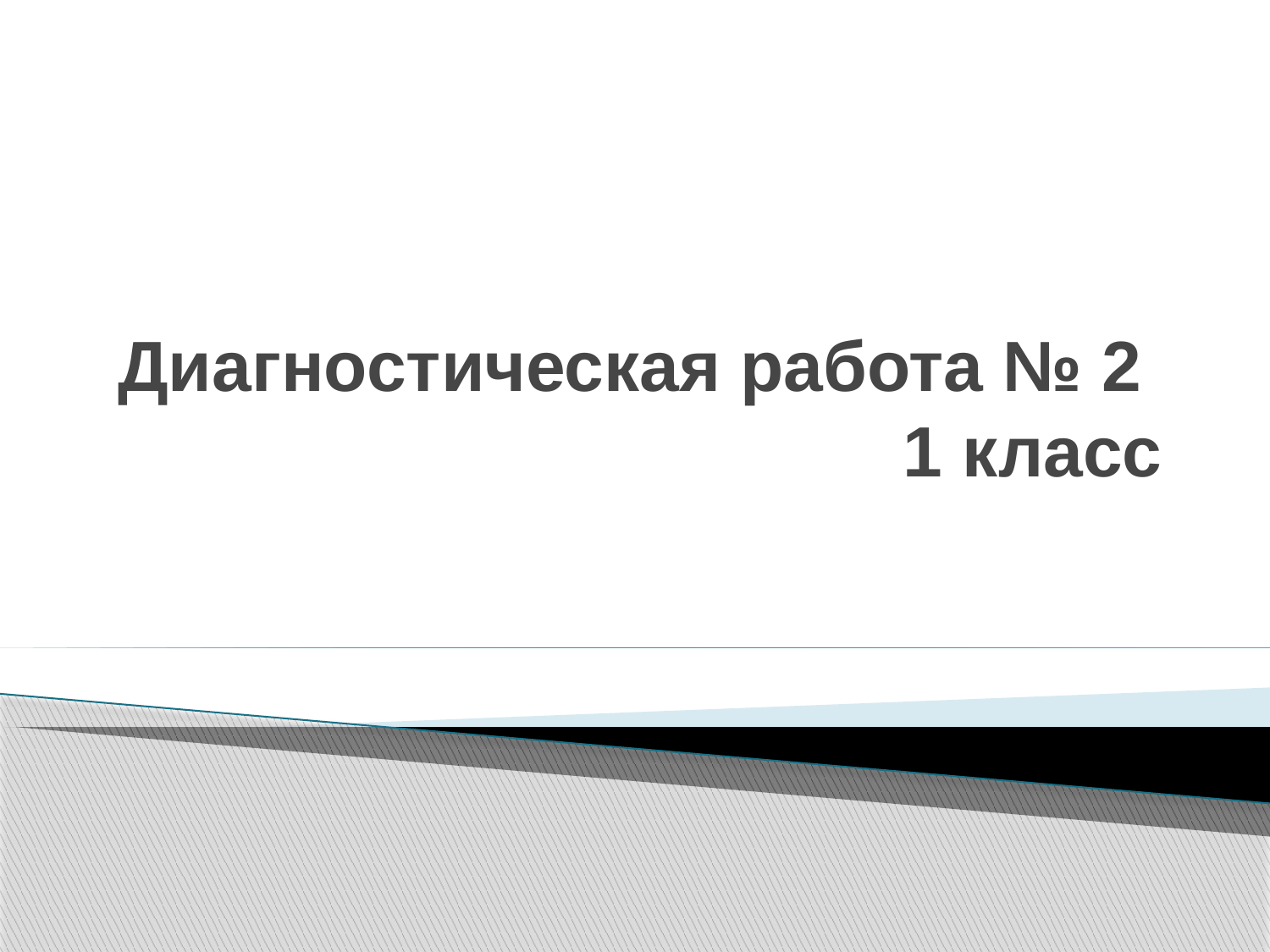

# Диагностическая работа № 2 1 класс